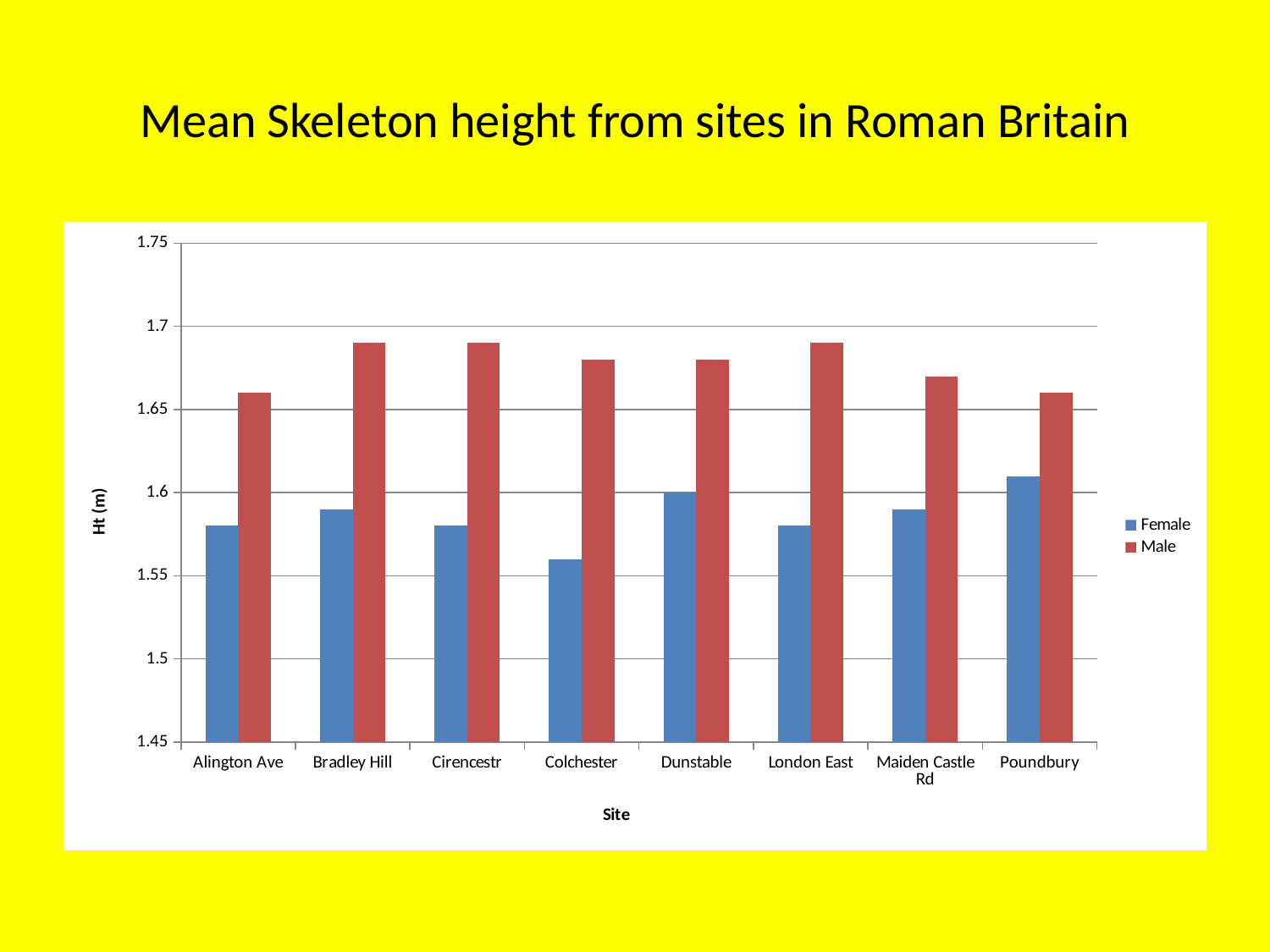

# Mean Skeleton height from sites in Roman Britain

### Chart

| Category | Female | Male |
|---|---|---|
| Alington Ave | 1.58 | 1.6600000000000001 |
| Bradley Hill | 1.59 | 1.6900000000000004 |
| Cirencestr | 1.58 | 1.6900000000000004 |
| Colchester | 1.56 | 1.6800000000000004 |
| Dunstable | 1.6 | 1.6800000000000004 |
| London East | 1.58 | 1.6900000000000004 |
| Maiden Castle Rd | 1.59 | 1.6700000000000004 |
| Poundbury | 1.61 | 1.6600000000000001 |